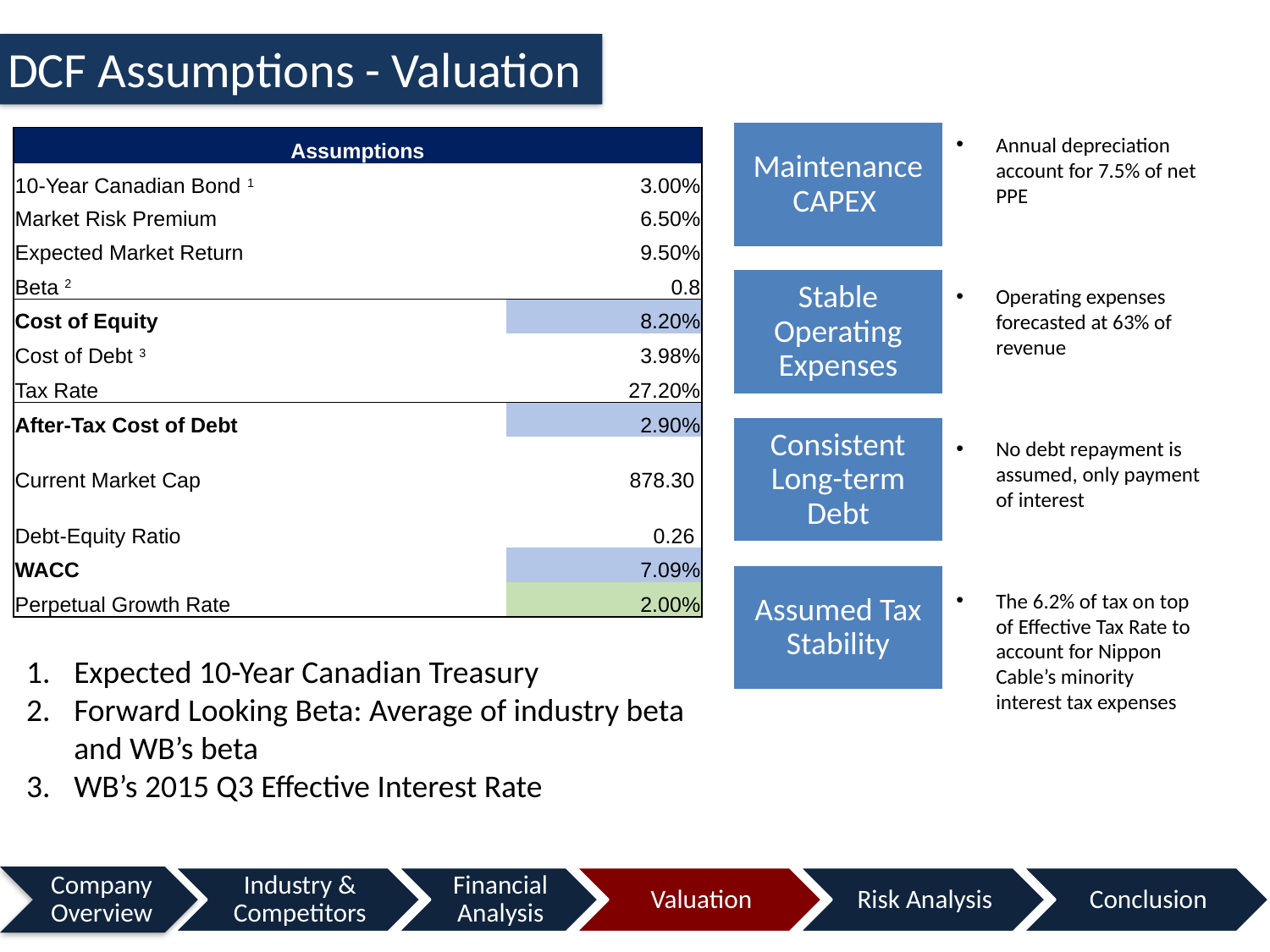

Maintenance CAPEX
Stable Operating Expenses
Consistent Long-term Debt
Assumed Tax Stability
DCF Assumptions - Valuation

Annual depreciation account for 7.5% of net PPE

Operating expenses forecasted at 63% of revenue

No debt repayment is assumed, only payment of interest

The 6.2% of tax on top of Effective Tax Rate to account for Nippon Cable’s minority interest tax expenses
| Assumptions |  |
| --- | --- |
| 10-Year Canadian Bond 1 | 3.00% |
| Market Risk Premium | 6.50% |
| Expected Market Return | 9.50% |
| Beta 2 | 0.8 |
| Cost of Equity | 8.20% |
| Cost of Debt 3 | 3.98% |
| Tax Rate | 27.20% |
| After-Tax Cost of Debt | 2.90% |
| Current Market Cap | 878.30 |
| Debt-Equity Ratio | 0.26 |
| WACC | 7.09% |
| Perpetual Growth Rate | 2.00% |
Expected 10-Year Canadian Treasury
Forward Looking Beta: Average of industry beta and WB’s beta
WB’s 2015 Q3 Effective Interest Rate
Company Overview
Industry & Competitors
Financial Analysis
Valuation
Risk Analysis
Conclusion